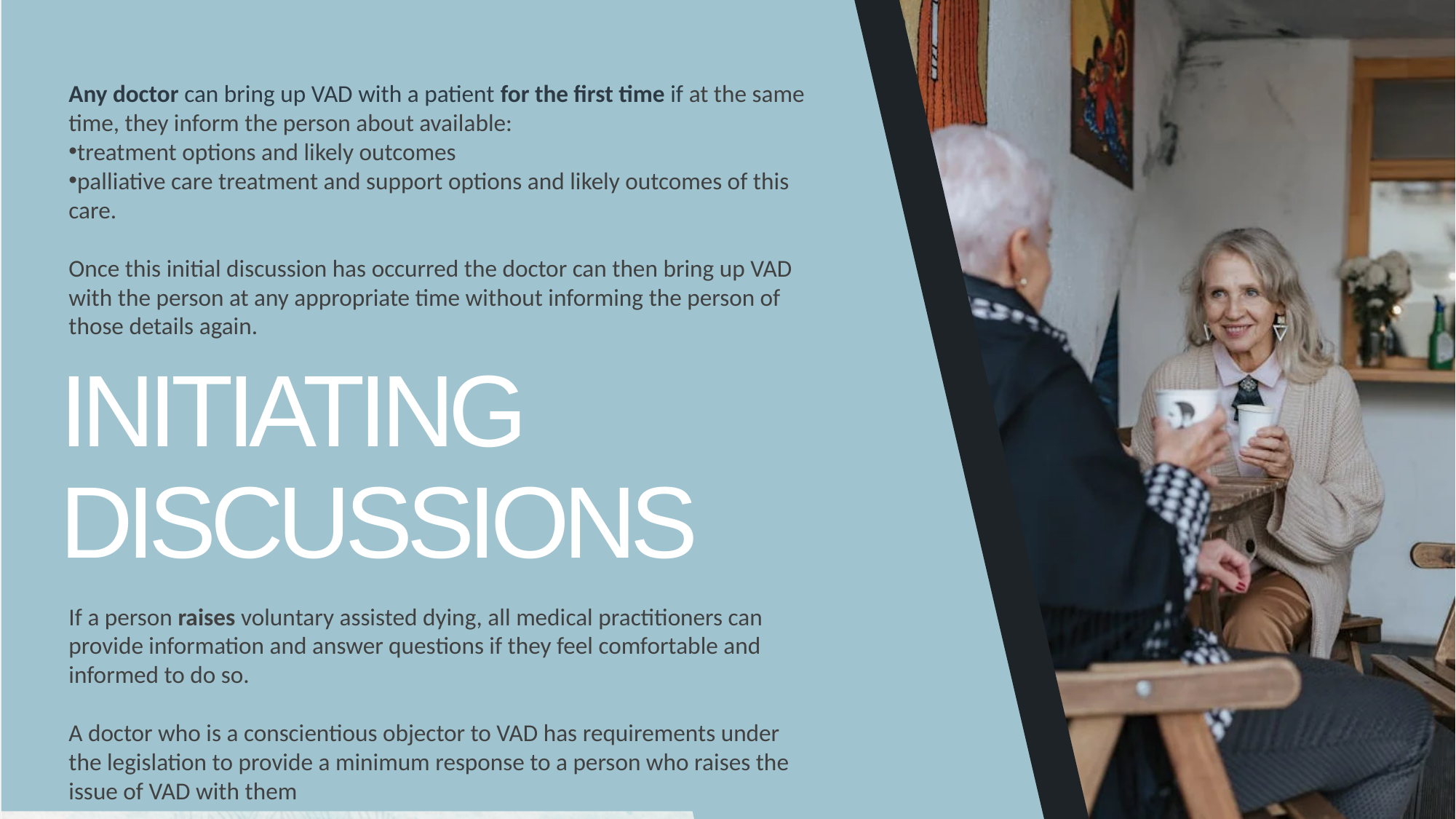

Any doctor can bring up VAD with a patient for the first time if at the same time, they inform the person about available:
treatment options and likely outcomes
palliative care treatment and support options and likely outcomes of this care.

Once this initial discussion has occurred the doctor can then bring up VAD with the person at any appropriate time without informing the person of those details again.

If a person raises voluntary assisted dying, all medical practitioners can provide information and answer questions if they feel comfortable and informed to do so.

A doctor who is a conscientious objector to VAD has requirements under the legislation to provide a minimum response to a person who raises the issue of VAD with them
INITIATING DISCUSSIONS